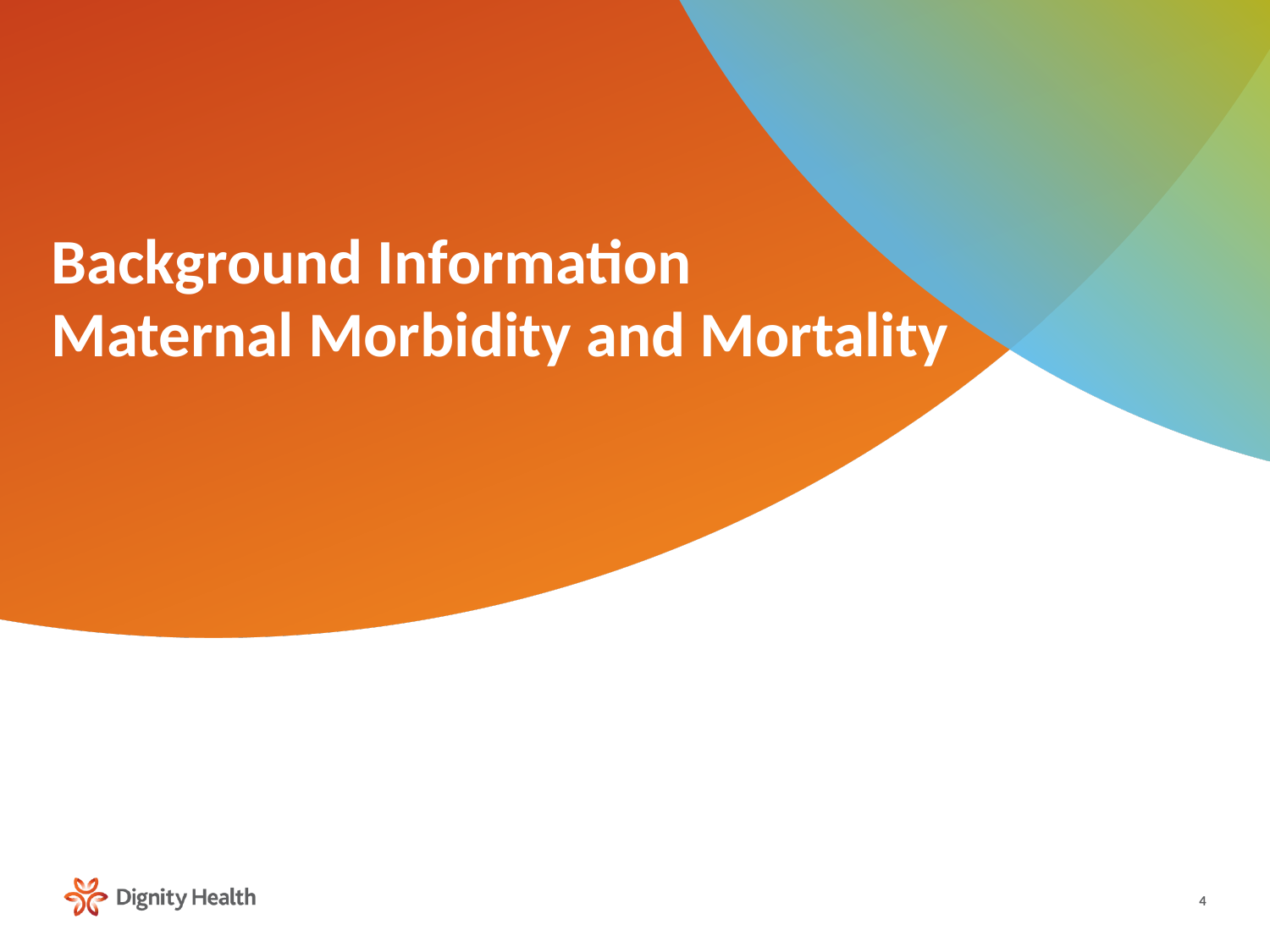

# Background Information Maternal Morbidity and Mortality
4